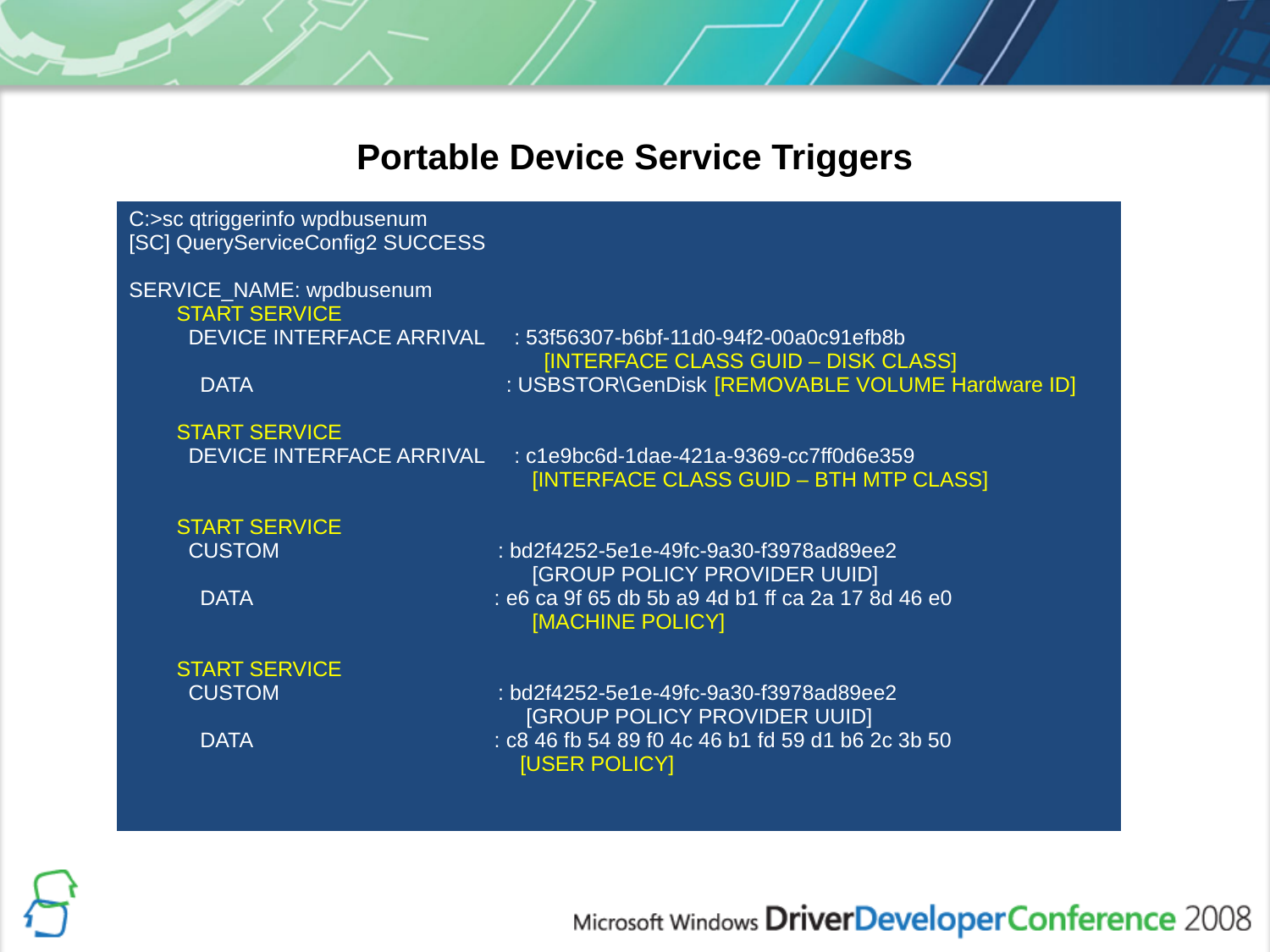

# Portable Device Service Triggers
| C:>sc qtriggerinfo wpdbusenum [SC] QueryServiceConfig2 SUCCESS SERVICE\_NAME: wpdbusenum START SERVICE DEVICE INTERFACE ARRIVAL : 53f56307-b6bf-11d0-94f2-00a0c91efb8b [INTERFACE CLASS GUID – DISK CLASS] DATA : USBSTOR\GenDisk [REMOVABLE VOLUME Hardware ID] START SERVICE DEVICE INTERFACE ARRIVAL : c1e9bc6d-1dae-421a-9369-cc7ff0d6e359 [INTERFACE CLASS GUID – BTH MTP CLASS] START SERVICE CUSTOM : bd2f4252-5e1e-49fc-9a30-f3978ad89ee2 [GROUP POLICY PROVIDER UUID] DATA : e6 ca 9f 65 db 5b a9 4d b1 ff ca 2a 17 8d 46 e0 [MACHINE POLICY] START SERVICE CUSTOM : bd2f4252-5e1e-49fc-9a30-f3978ad89ee2 [GROUP POLICY PROVIDER UUID] DATA : c8 46 fb 54 89 f0 4c 46 b1 fd 59 d1 b6 2c 3b 50 [USER POLICY] |
| --- |